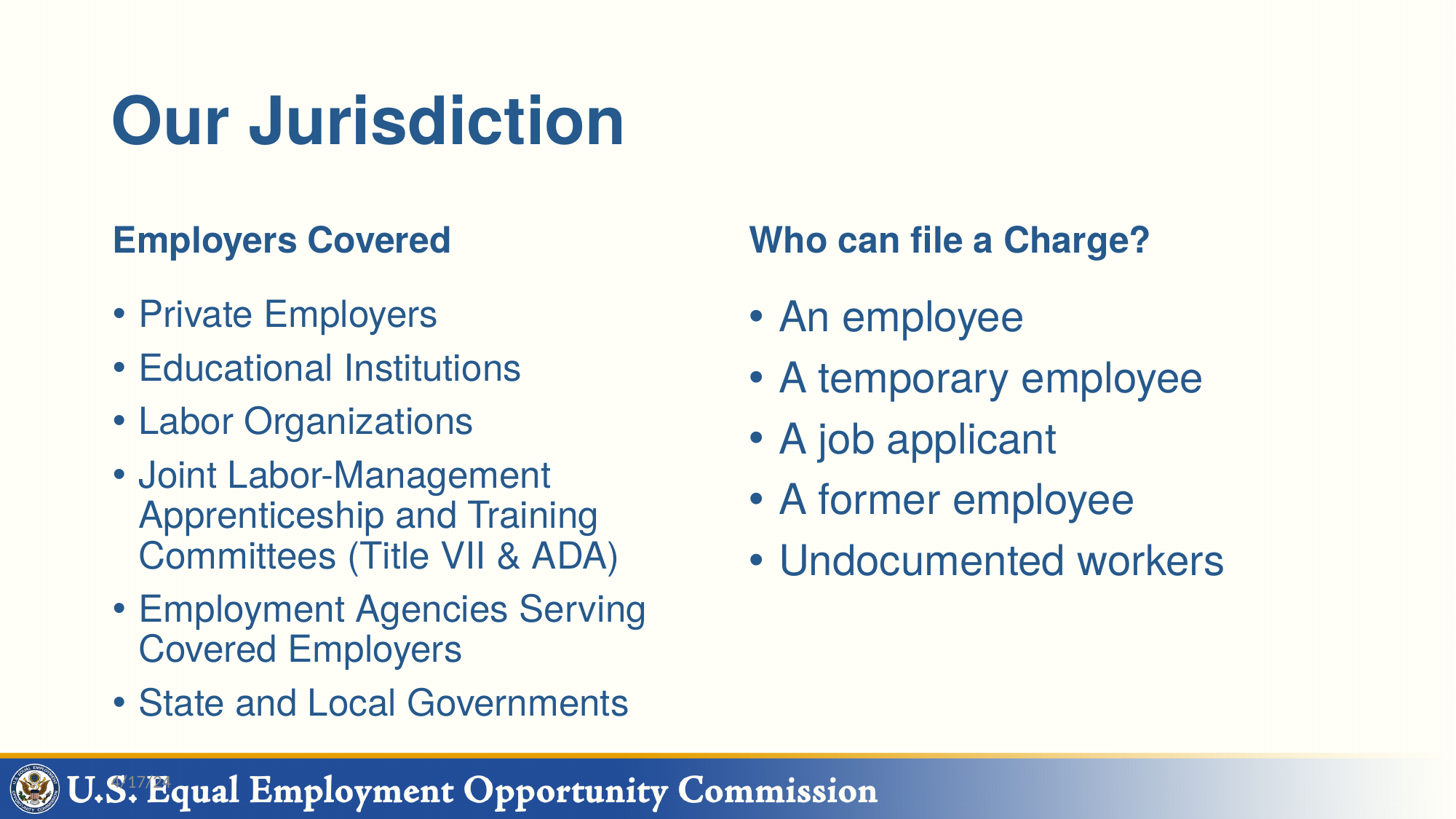

# Our Jurisdiction
Employers Covered
Who can file a Charge?
Private Employers
Educational Institutions
Labor Organizations
Joint Labor-Management Apprenticeship and Training Committees (Title VII & ADA)
Employment Agencies Serving Covered Employers
State and Local Governments

An employee
A temporary employee
A job applicant
A former employee
Undocumented workers

4/17/24